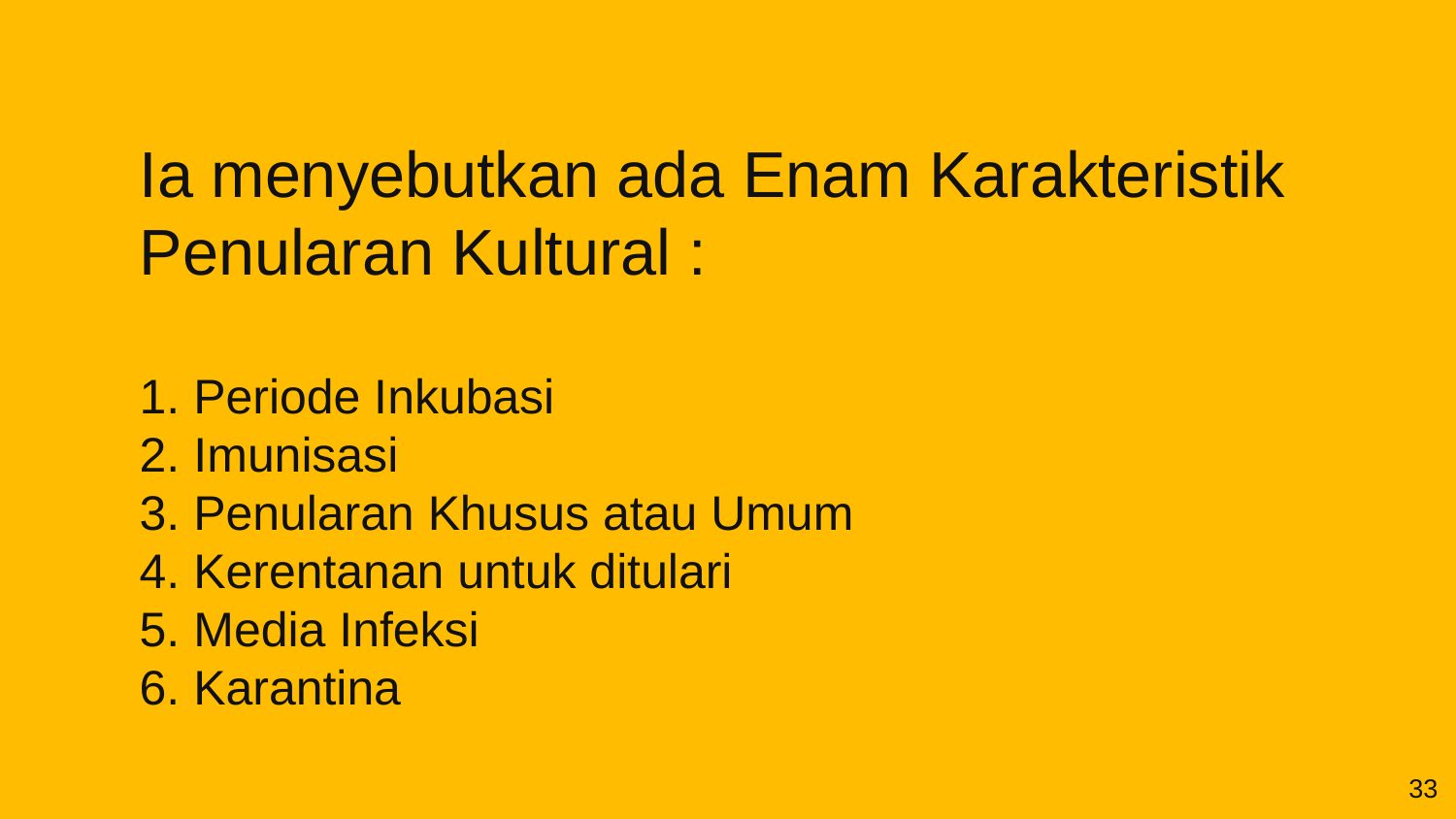

Ia menyebutkan ada Enam Karakteristik Penularan Kultural :
1. Periode Inkubasi
2. Imunisasi
3. Penularan Khusus atau Umum
4. Kerentanan untuk ditulari
5. Media Infeksi
6. Karantina
33